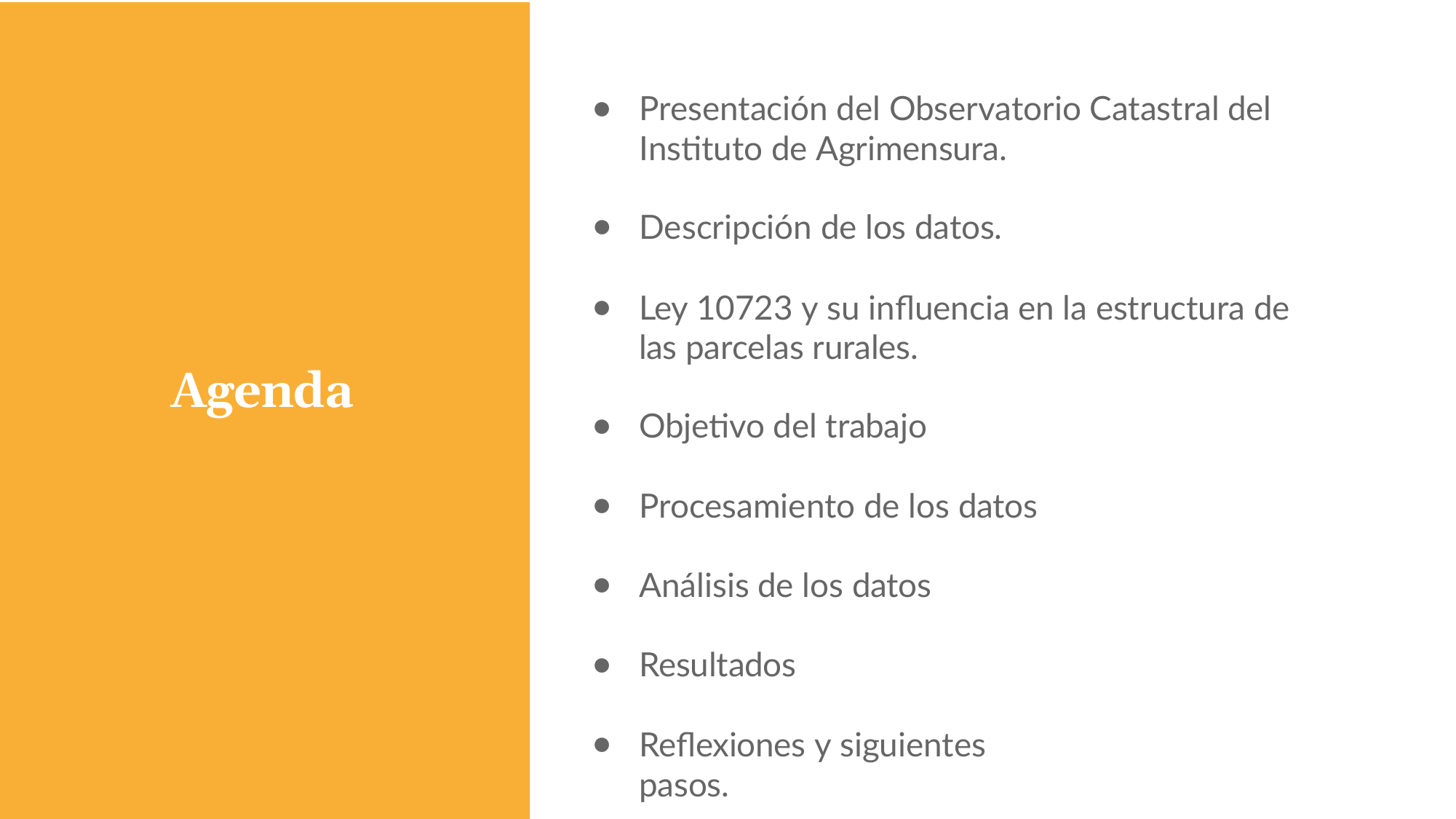

Presentación del Observatorio Catastral del Instituto de Agrimensura.
Descripción de los datos.

Ley 10723 y su influencia en la estructura de las parcelas rurales.
Agenda
Objetivo del trabajo
Procesamiento de los datos
Análisis de los datos
Resultados
Reflexiones y siguientes pasos.